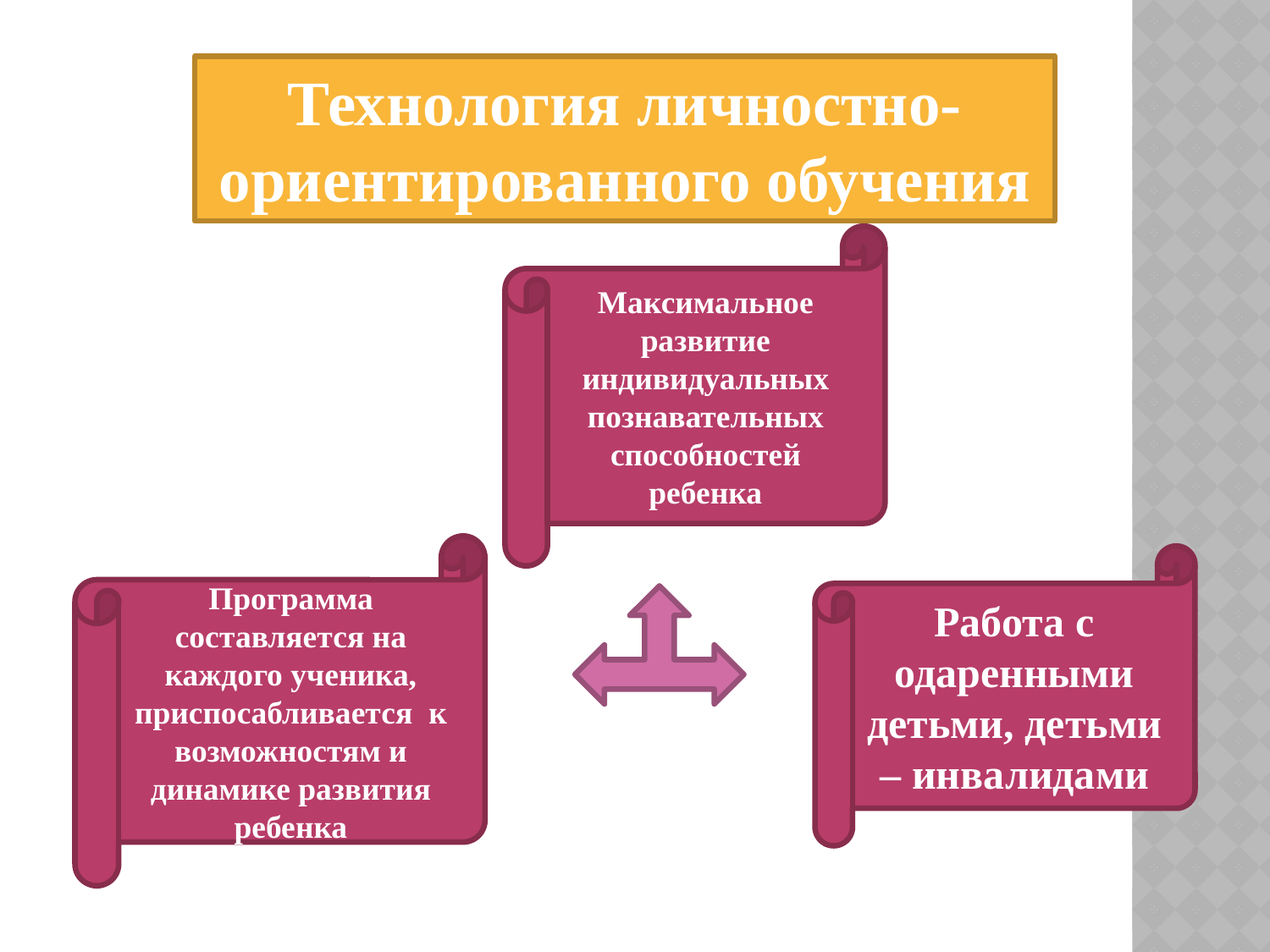

Технология личностно-ориентированного обучения

Максимальное развитие индивидуальных познавательных способностей ребенка
Программа составляется на каждого ученика, приспосабливается  к возможностям и динамике развития ребенка
Работа с одаренными детьми, детьми – инвалидами